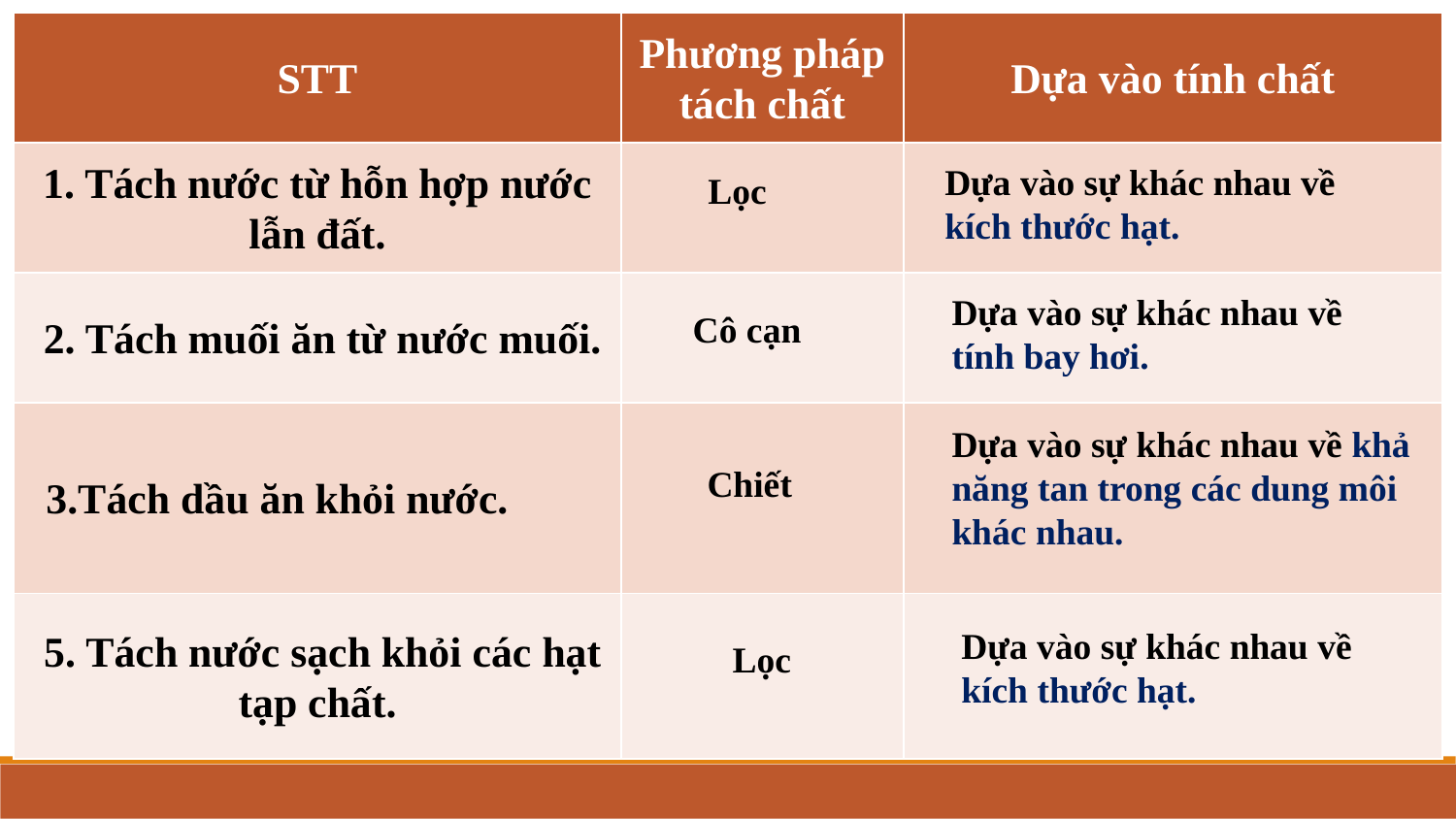

| STT | Phương pháp tách chất | Dựa vào tính chất |
| --- | --- | --- |
| 1. Tách nước từ hỗn hợp nước lẫn đất. |  |  |
| 2. Tách muối ăn từ nước muối. |  |  |
| 3.Tách dầu ăn khỏi nước. |  |  |
| 5. Tách nước sạch khỏi các hạt tạp chất. |  |  |
Dựa vào sự khác nhau về kích thước hạt.

Lọc

Dựa vào sự khác nhau về tính bay hơi.

Cô cạn

Dựa vào sự khác nhau về khả năng tan trong các dung môi khác nhau.

Chiết

Dựa vào sự khác nhau về kích thước hạt.

Lọc